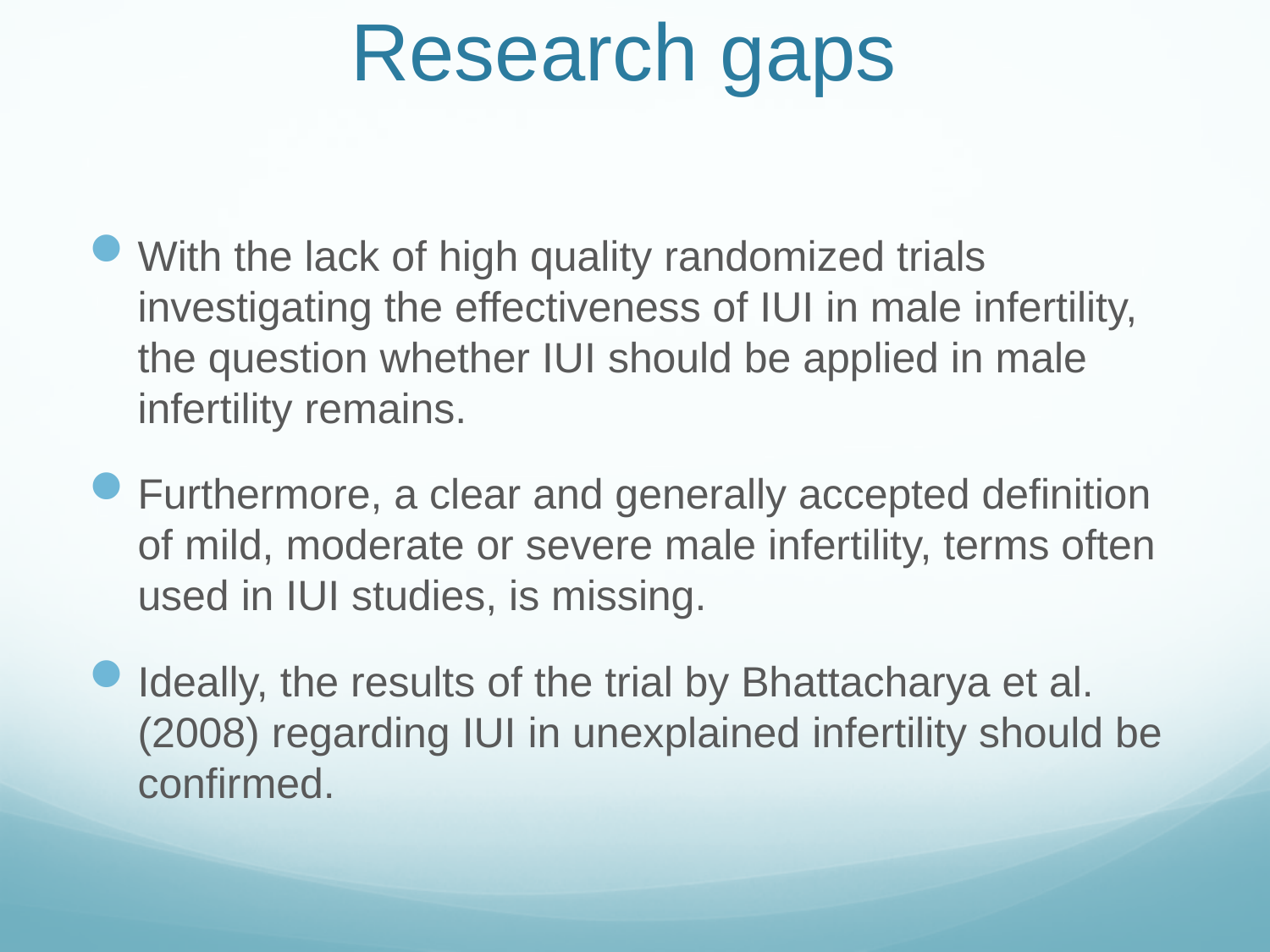

# Research gaps
With the lack of high quality randomized trials investigating the effectiveness of IUI in male infertility, the question whether IUI should be applied in male infertility remains.
Furthermore, a clear and generally accepted definition of mild, moderate or severe male infertility, terms often used in IUI studies, is missing.
Ideally, the results of the trial by Bhattacharya et al. (2008) regarding IUI in unexplained infertility should be confirmed.